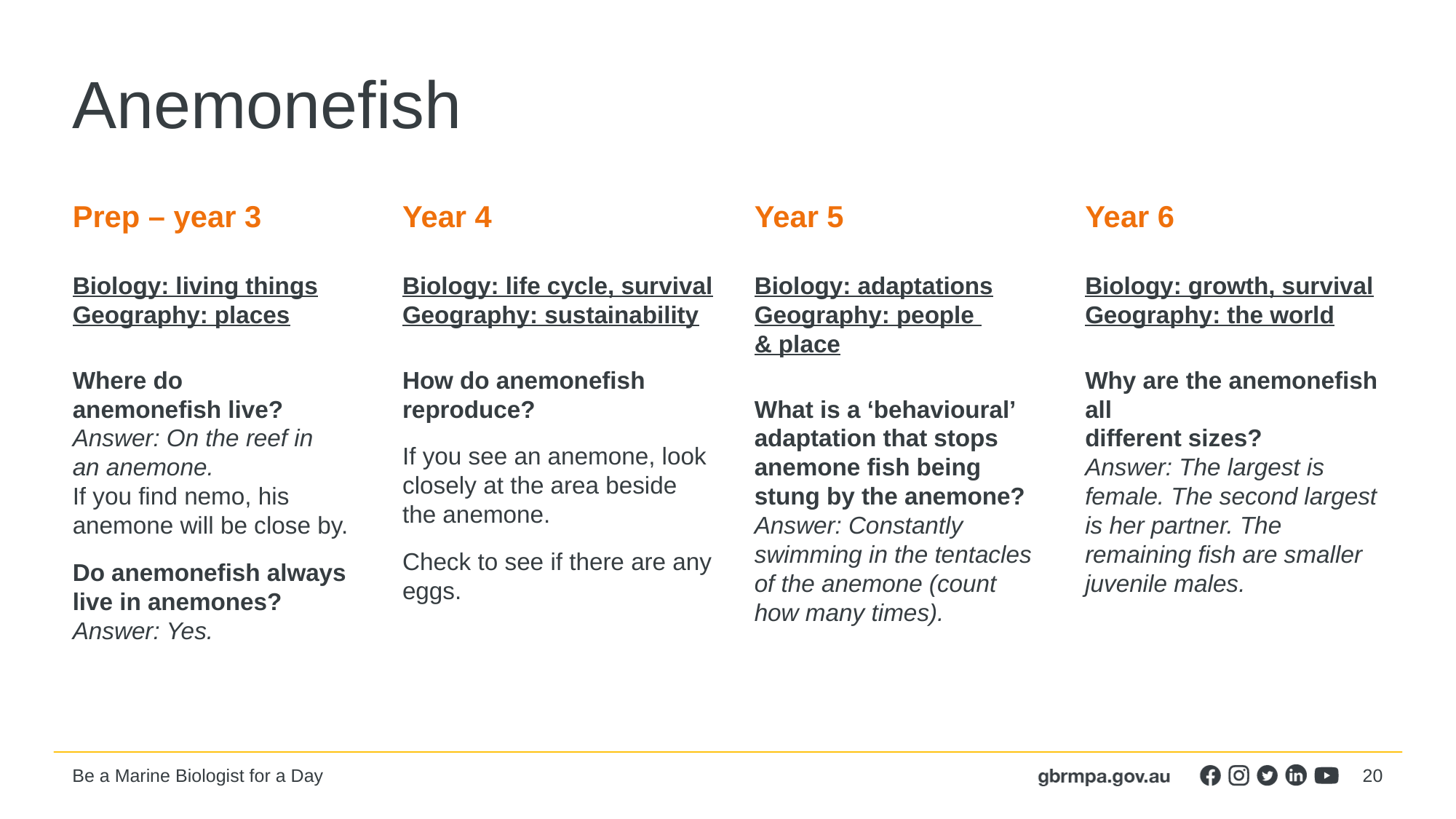

# Anemonefish
Prep – year 3
Biology: living things
Geography: places
Where do
anemonefish live?
Answer: On the reef in
an anemone.
If you find nemo, his anemone will be close by.
Do anemonefish always live in anemones?
Answer: Yes.
Year 4
Biology: life cycle, survival
Geography: sustainability
How do anemonefish reproduce?
If you see an anemone, look closely at the area beside the anemone.
Check to see if there are any eggs.
Year 5
Biology: adaptations
Geography: people
& place
What is a ‘behavioural’ adaptation that stops anemone fish being stung by the anemone?
Answer: Constantly swimming in the tentacles of the anemone (count how many times).
Year 6
Biology: growth, survival
Geography: the world
Why are the anemonefish all
different sizes?
Answer: The largest is female. The second largest is her partner. The remaining fish are smaller juvenile males.
20